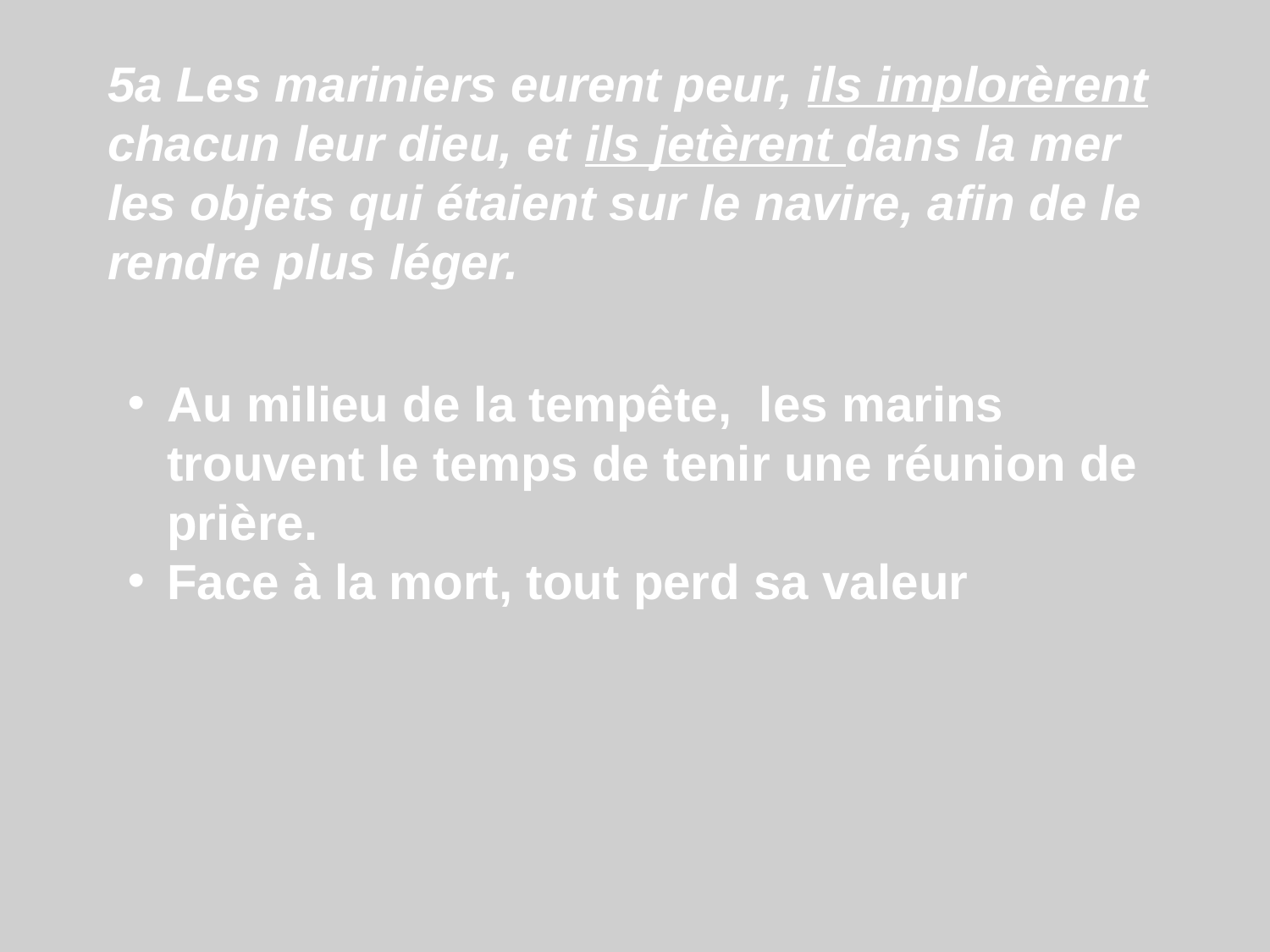

5a Les mariniers eurent peur, ils implorèrent chacun leur dieu, et ils jetèrent dans la mer les objets qui étaient sur le navire, afin de le rendre plus léger.
Au milieu de la tempête,  les marins trouvent le temps de tenir une réunion de prière.
Face à la mort, tout perd sa valeur